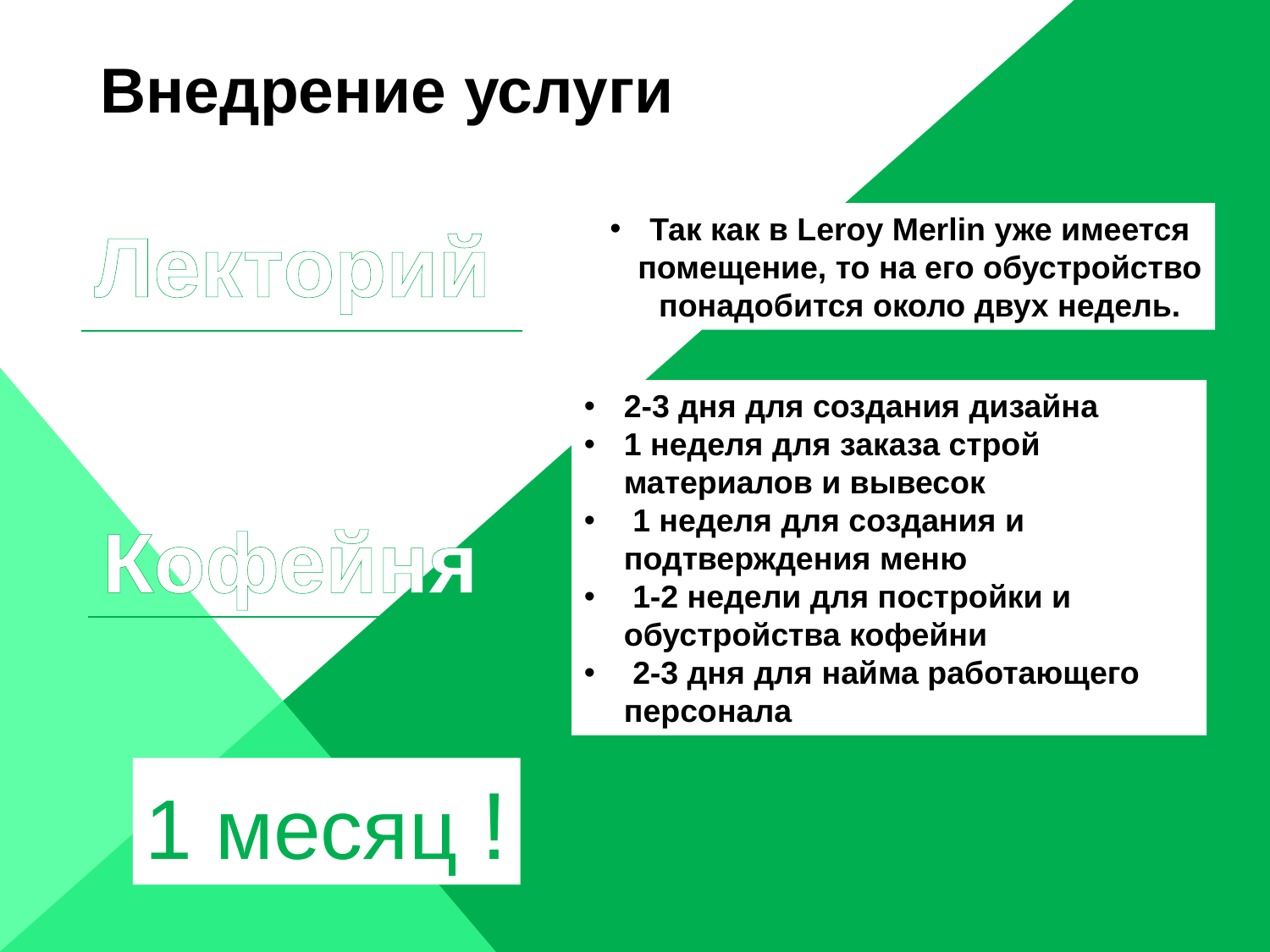

Внедрение услуги
Так как в Leroy Merlin уже имеется помещение, то на его обустройство понадобится около двух недель.
Лекторий
2-3 дня для создания дизайна
1 неделя для заказа строй материалов и вывесок
 1 неделя для создания и подтверждения меню
 1-2 недели для постройки и обустройства кофейни
 2-3 дня для найма работающего персонала
Кофейня
1 месяц !